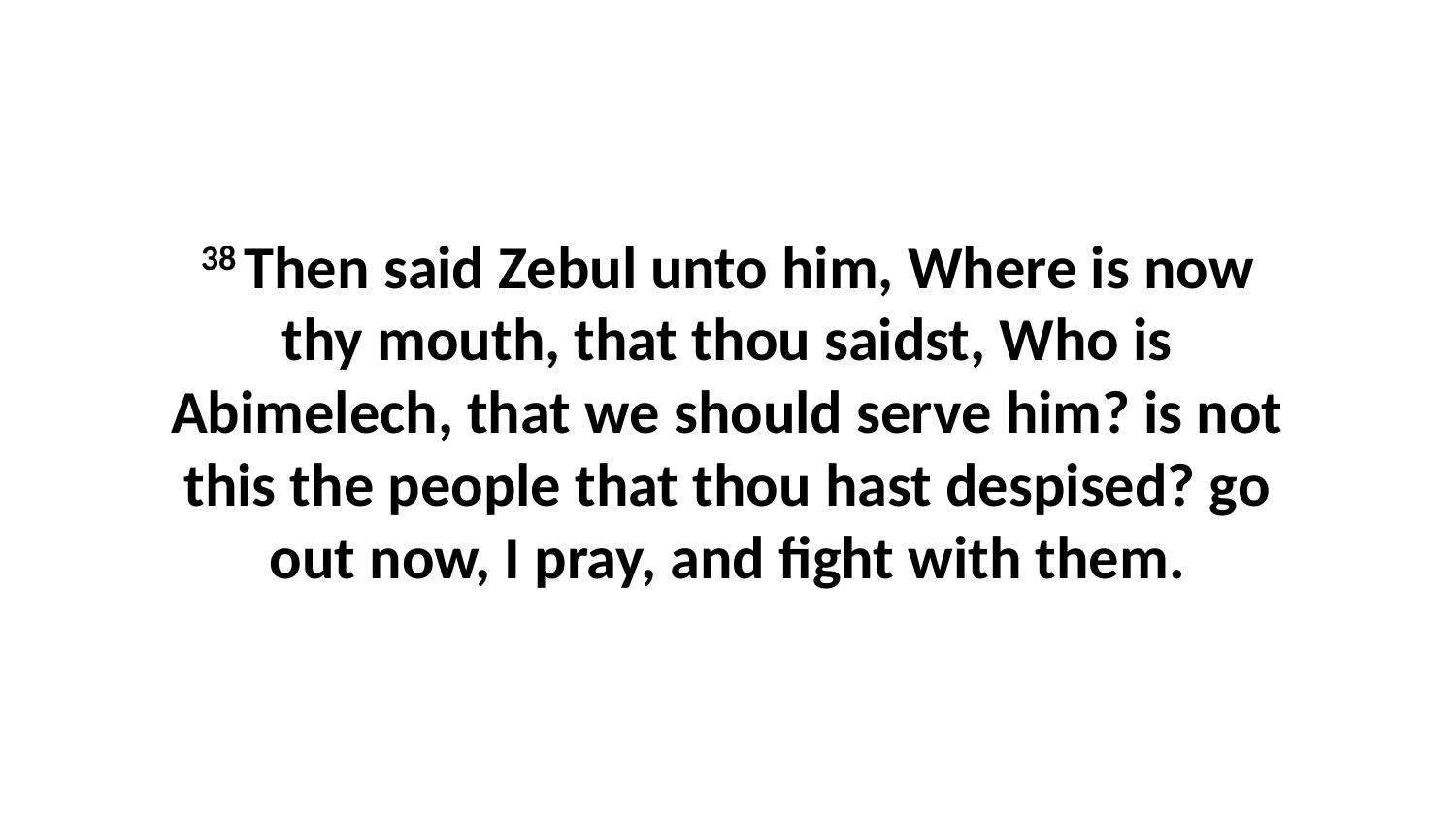

38 Then said Zebul unto him, Where is now thy mouth, that thou saidst, Who is Abimelech, that we should serve him? is not this the people that thou hast despised? go out now, I pray, and fight with them.